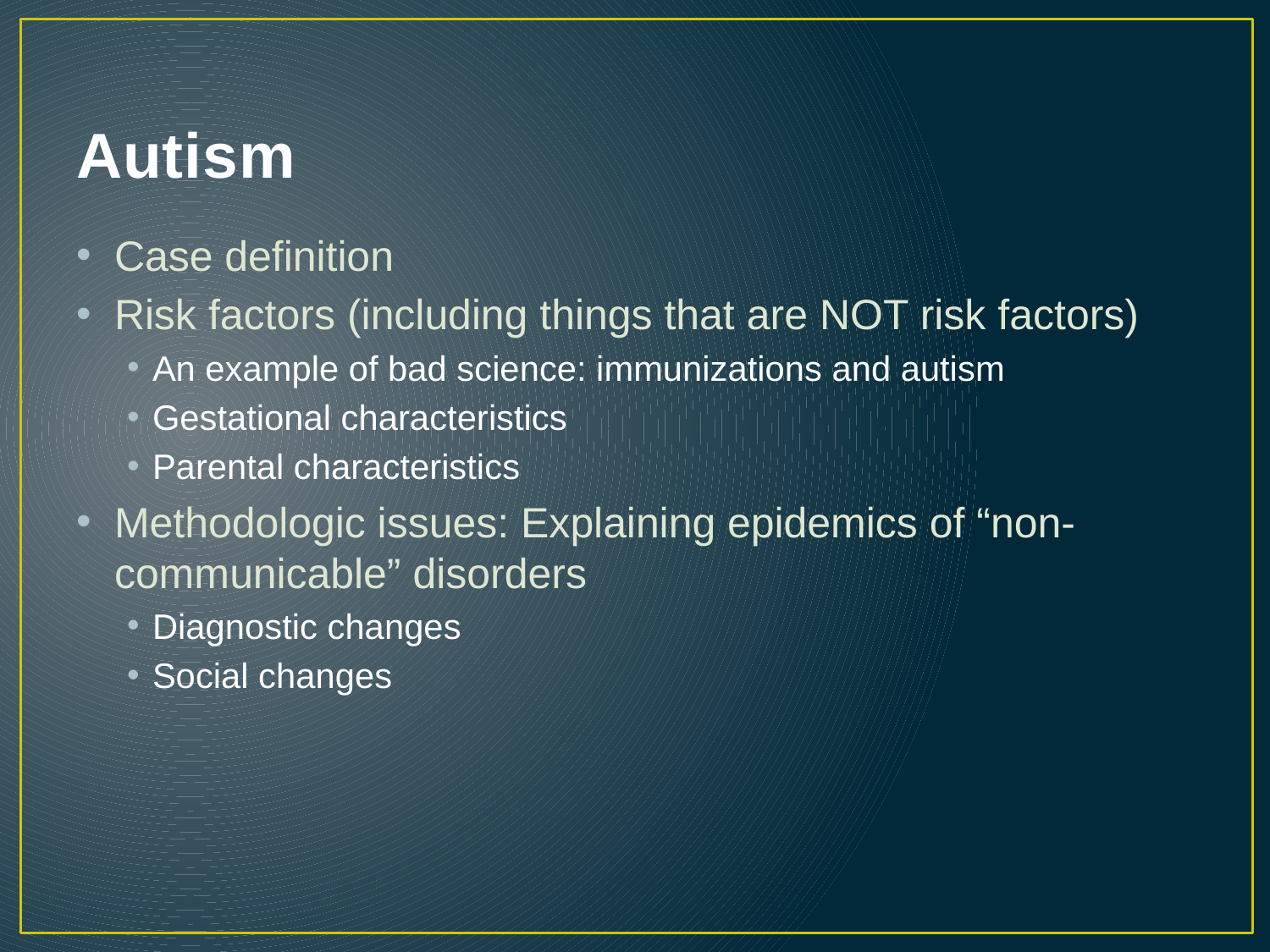

# Autism
Case definition
Risk factors (including things that are NOT risk factors)
An example of bad science: immunizations and autism
Gestational characteristics
Parental characteristics
Methodologic issues: Explaining epidemics of “non-communicable” disorders
Diagnostic changes
Social changes